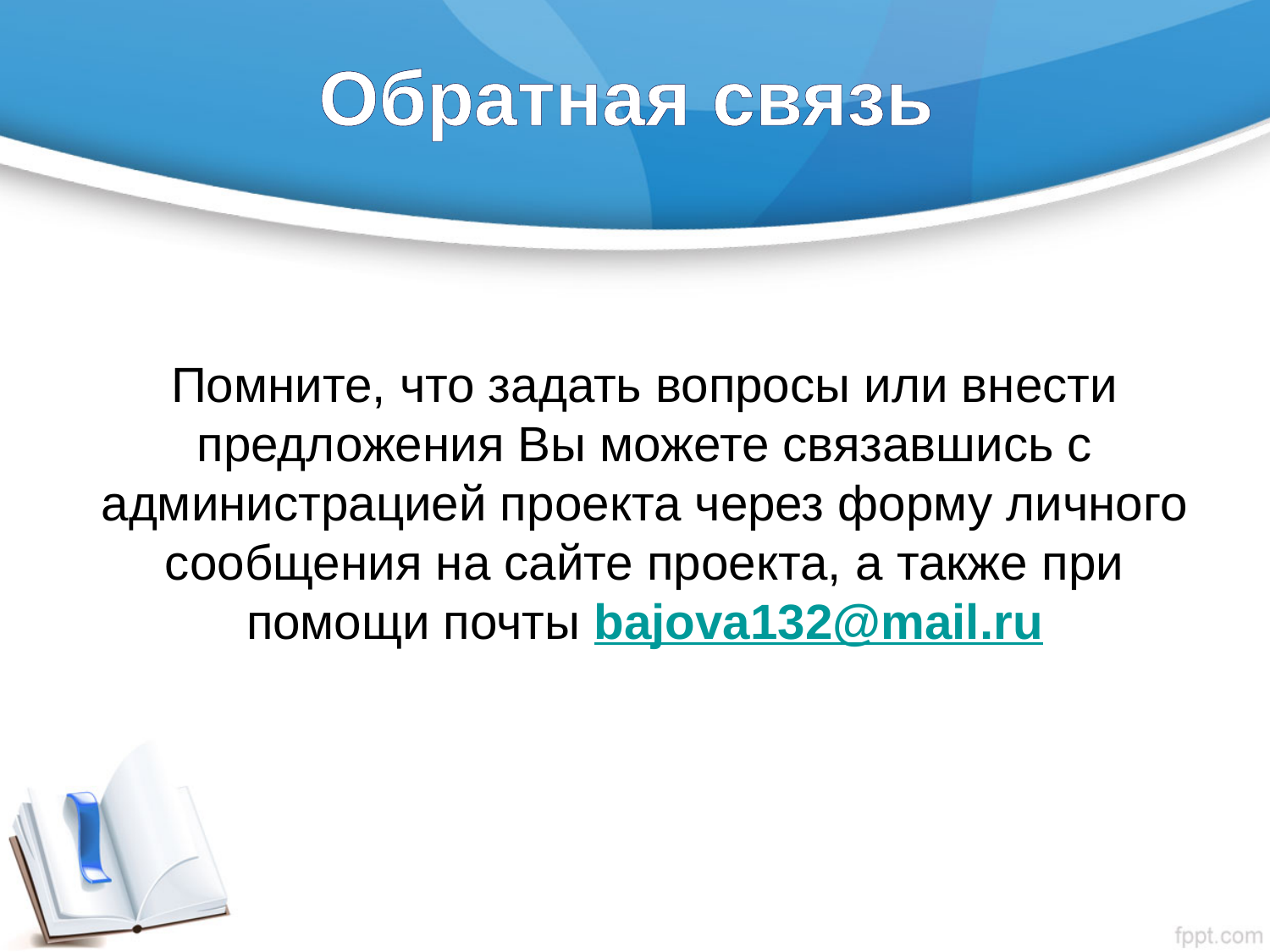

# Обратная связь
Помните, что задать вопросы или внести предложения Вы можете связавшись с администрацией проекта через форму личного сообщения на сайте проекта, а также при помощи почты bajova132@mail.ru